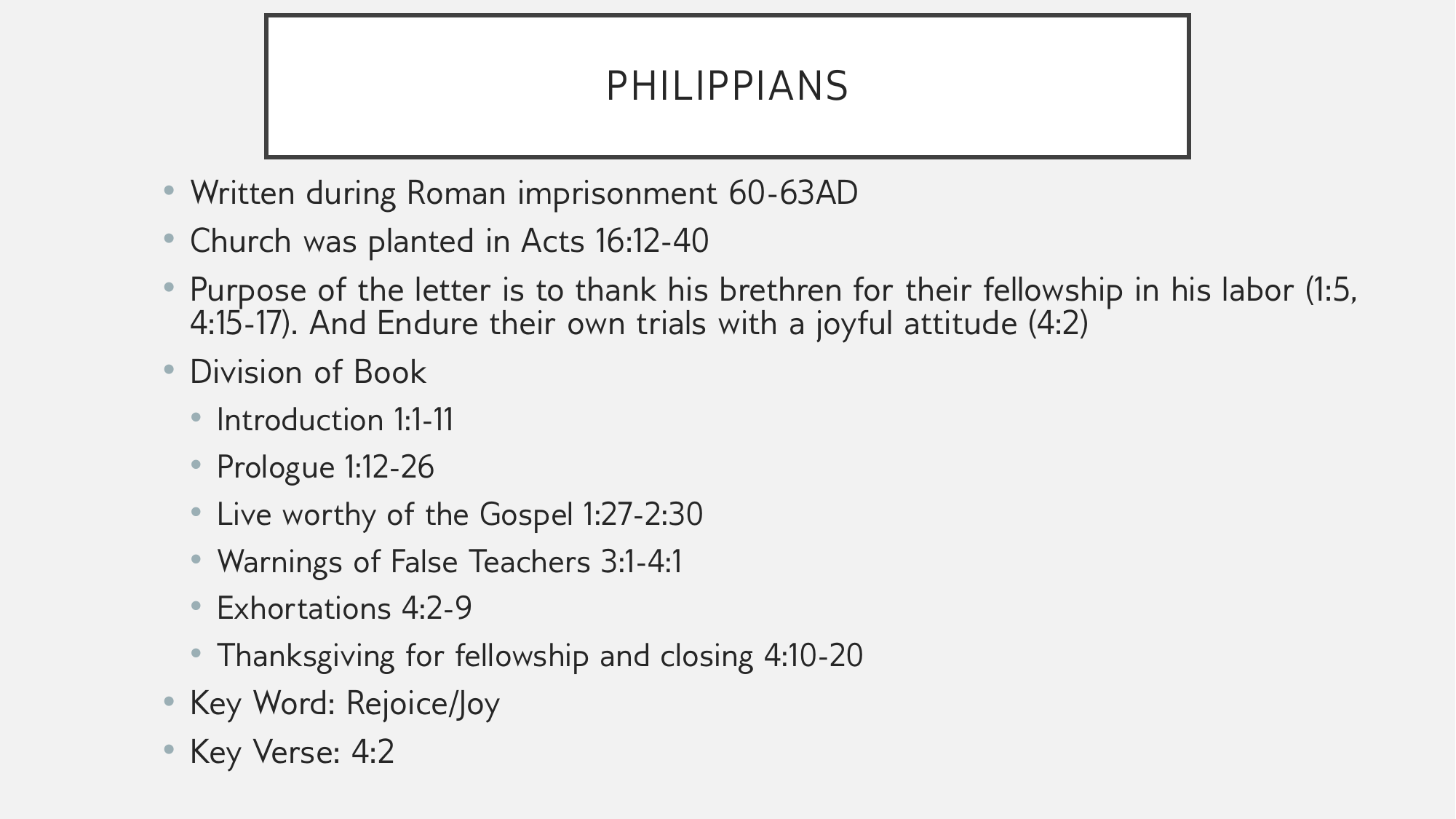

# Philippians
Written during Roman imprisonment 60-63AD
Church was planted in Acts 16:12-40
Purpose of the letter is to thank his brethren for their fellowship in his labor (1:5, 4:15-17). And Endure their own trials with a joyful attitude (4:2)
Division of Book
Introduction 1:1-11
Prologue 1:12-26
Live worthy of the Gospel 1:27-2:30
Warnings of False Teachers 3:1-4:1
Exhortations 4:2-9
Thanksgiving for fellowship and closing 4:10-20
Key Word: Rejoice/Joy
Key Verse: 4:2